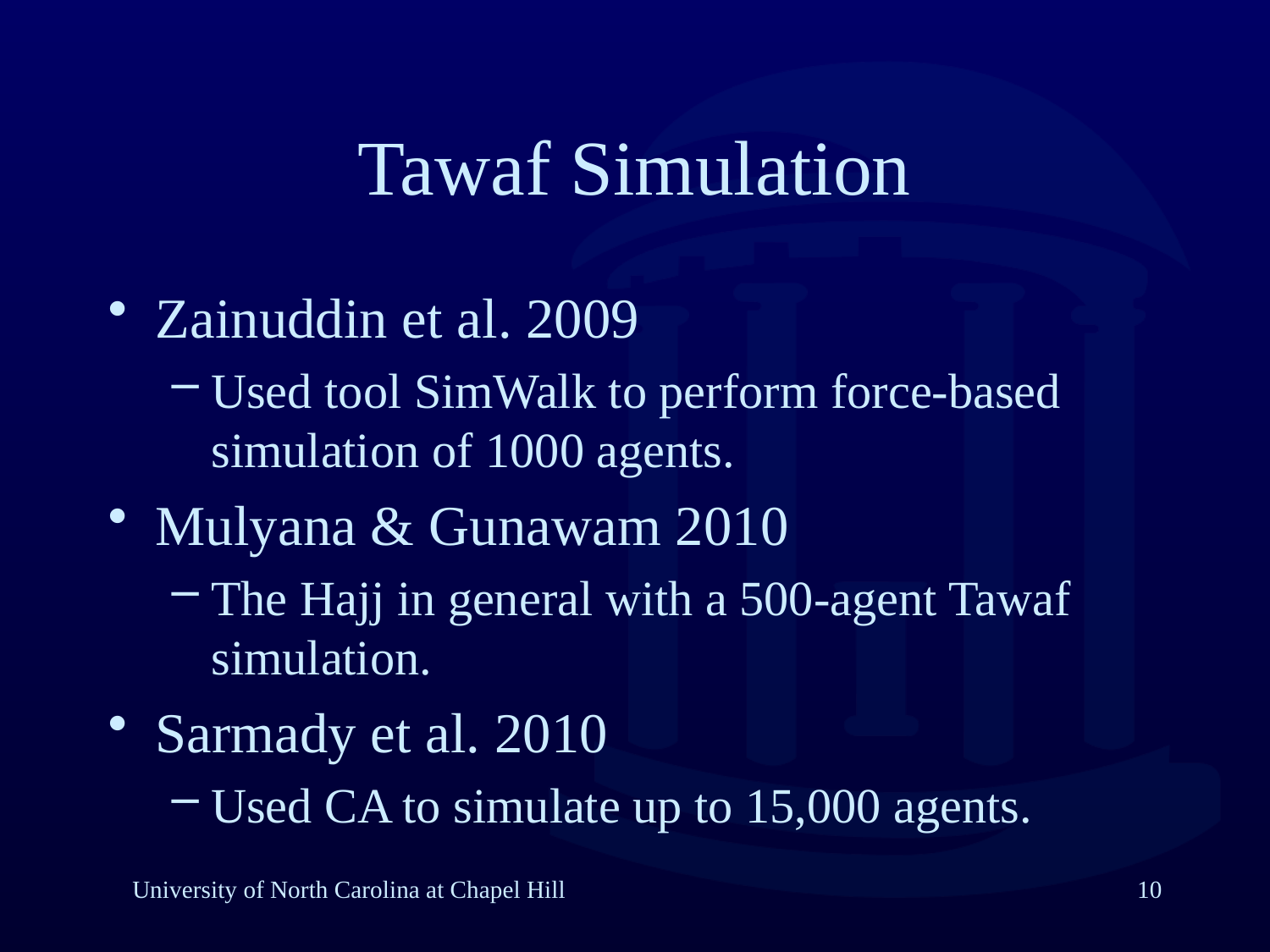

Tawaf Simulation
Zainuddin et al. 2009
Used tool SimWalk to perform force-based simulation of 1000 agents.
Mulyana & Gunawam 2010
The Hajj in general with a 500-agent Tawaf simulation.
Sarmady et al. 2010
Used CA to simulate up to 15,000 agents.
University of North Carolina at Chapel Hill
10